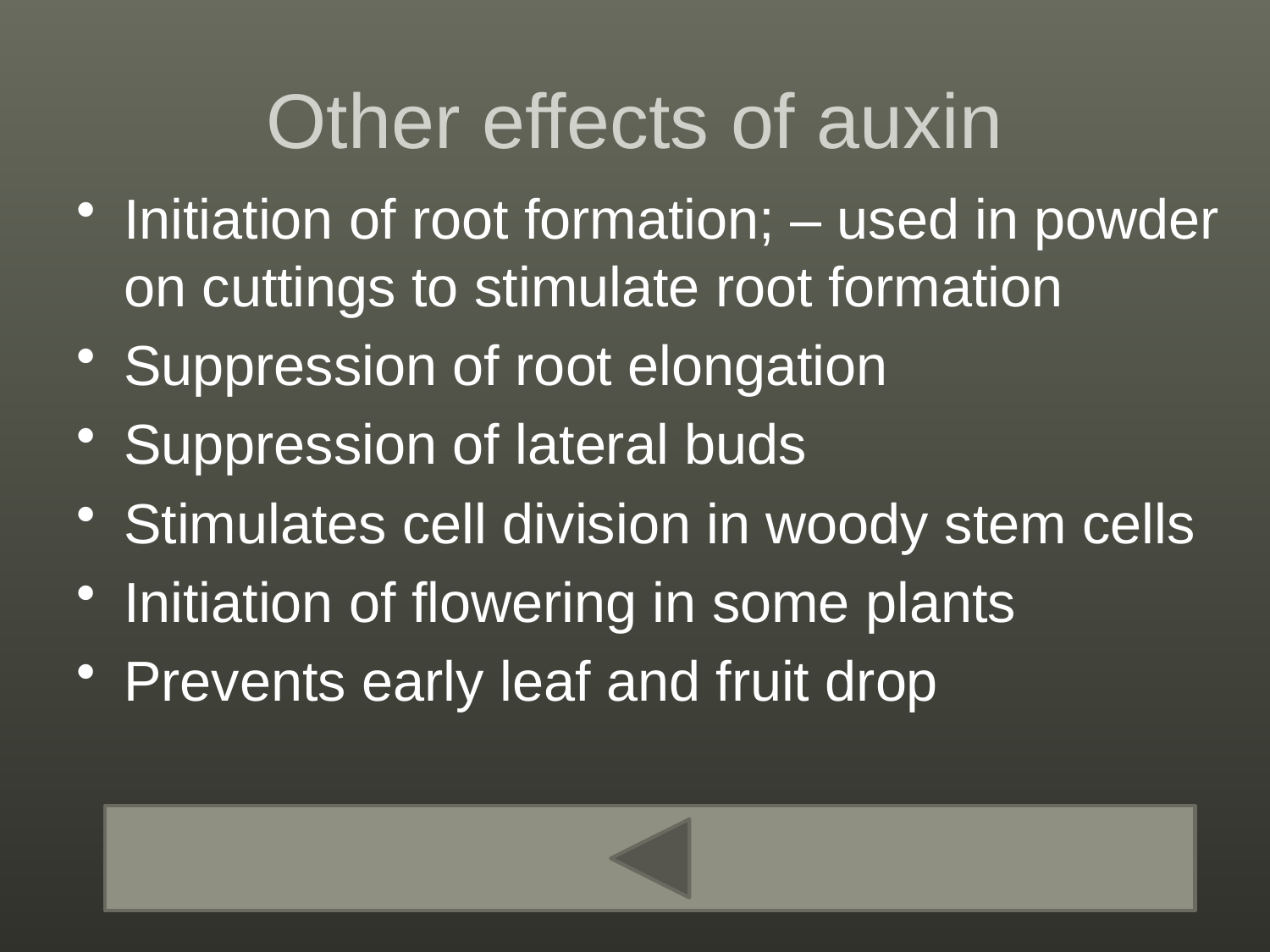

# Other effects of auxin
Initiation of root formation; – used in powder on cuttings to stimulate root formation
Suppression of root elongation
Suppression of lateral buds
Stimulates cell division in woody stem cells
Initiation of flowering in some plants
Prevents early leaf and fruit drop